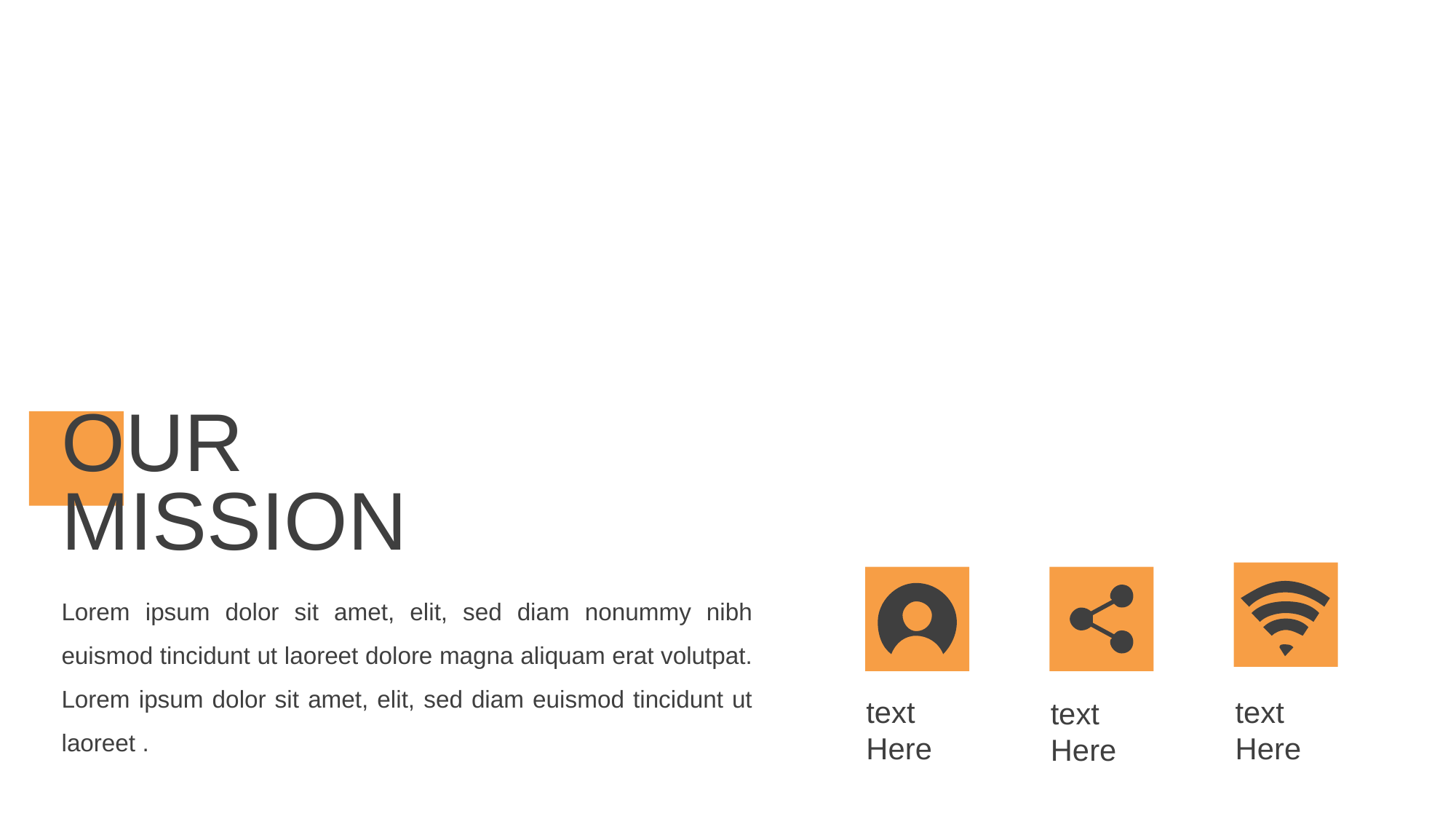

# OUR MISSION

Lorem ipsum dolor sit amet, elit, sed diam nonummy nibh euismod tincidunt ut laoreet dolore magna aliquam erat volutpat. Lorem ipsum dolor sit amet, elit, sed diam euismod tincidunt ut laoreet .

text Here
text Here
text Here